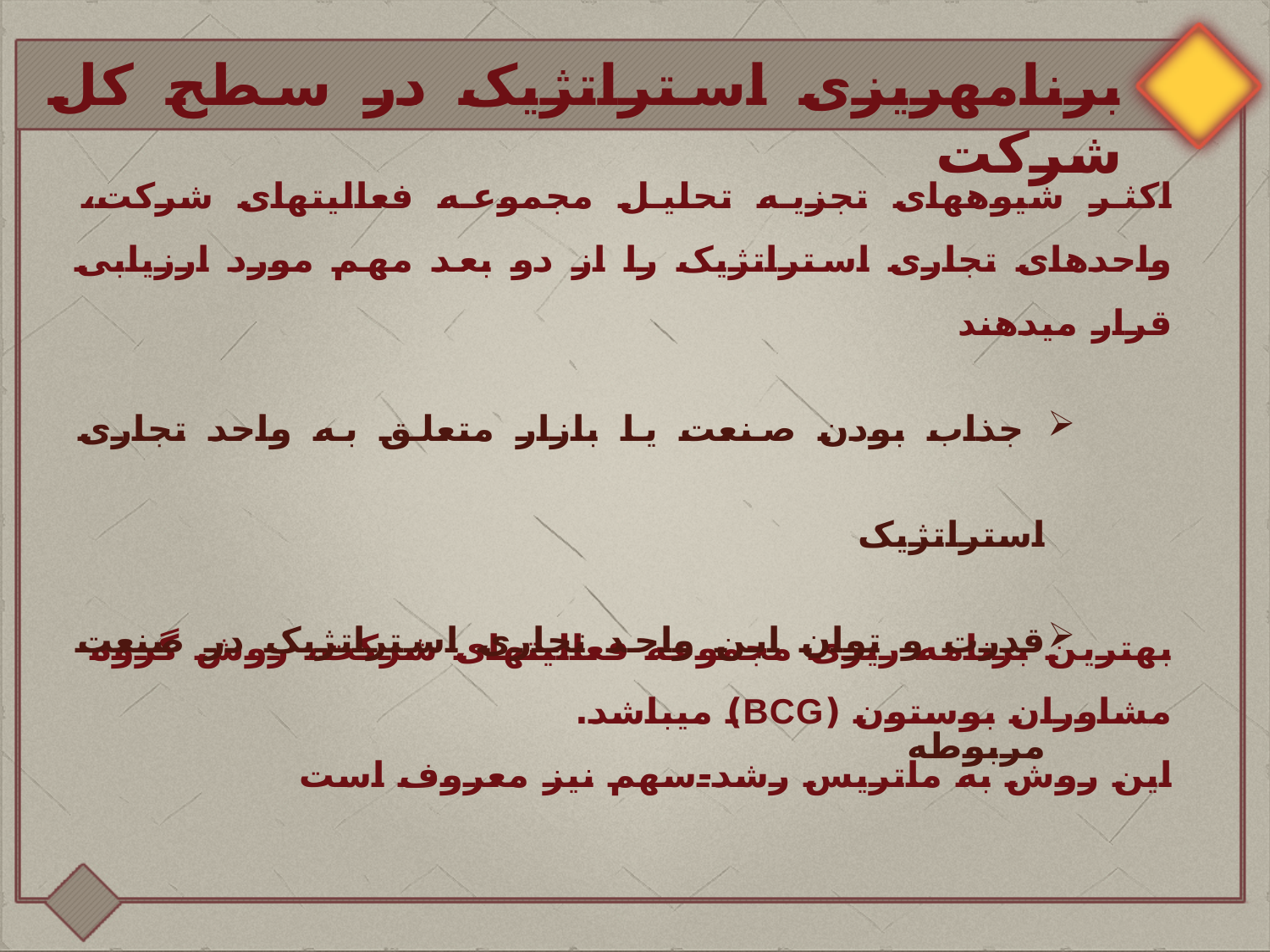

برنامه‏ریزی استراتژیک در سطح کل شرکت
اکثر شیوه‏های تجزیه تحلیل مجموعه فعالیت‏های شرکت، واحدهای تجاری استراتژیک را از دو بعد مهم مورد ارزیابی قرار می‏دهند
 جذاب بودن صنعت یا بازار متعلق به واحد تجاری استراتژیک
قدرت و توان این واحد تجاری استراتژیک در صنعت مربوطه
بهترین برنامه ریزی مجموعه فعالیت‏های شرکت، روش گروه مشاوران بوستون (BCG) می‏باشد.
این روش به ماتریس رشد-سهم نیز معروف است